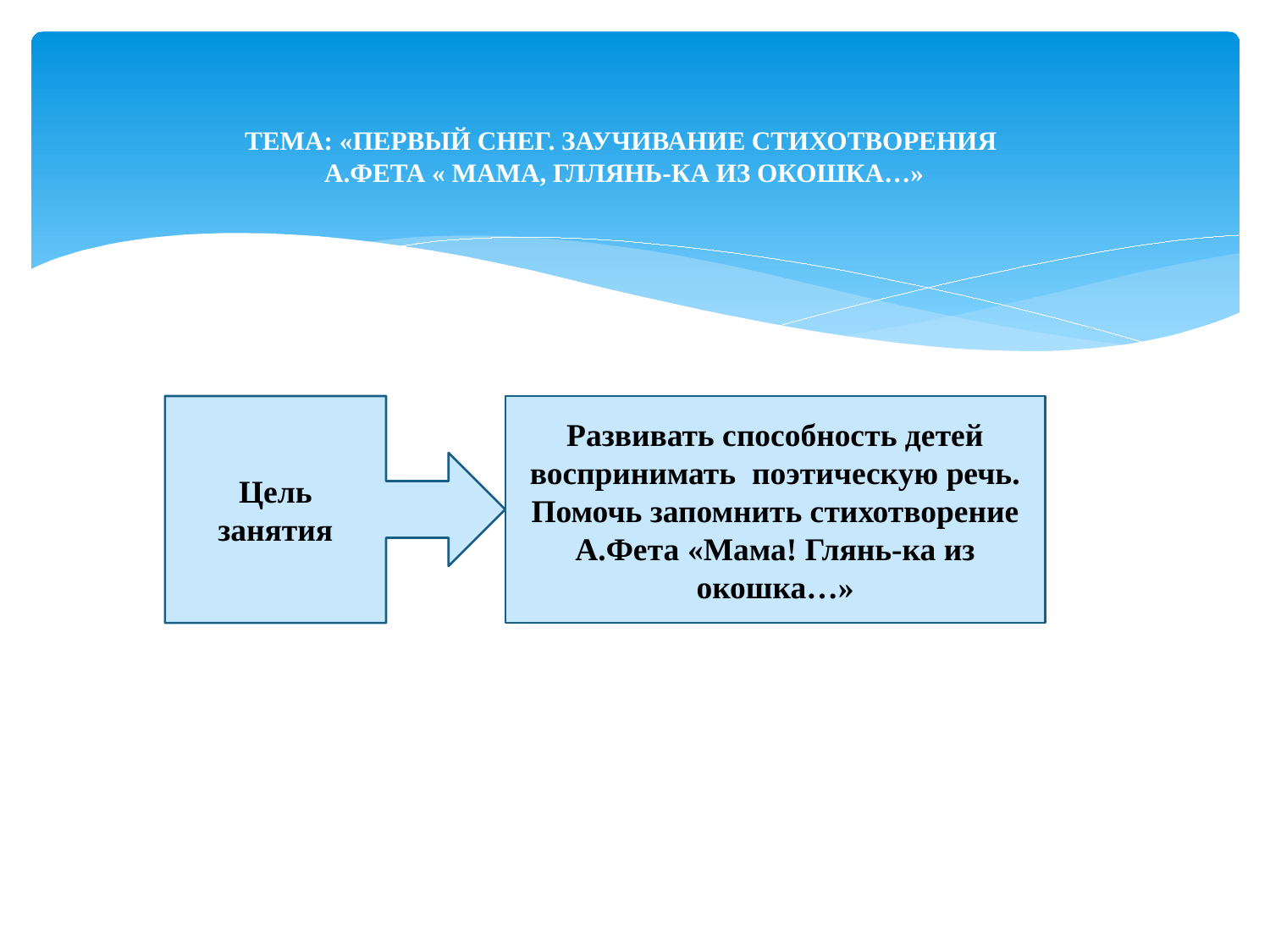

# ТЕМА: «ПЕРВЫЙ СНЕГ. ЗАУЧИВАНИЕ СТИХОТВОРЕНИЯ А.ФЕТА « МАМА, ГЛЛЯНЬ-КА ИЗ ОКОШКА…»

Цель занятия
Развивать способность детей воспринимать  поэтическую речь. Помочь запомнить стихотворение А.Фета «Мама! Глянь-ка из окошка…»